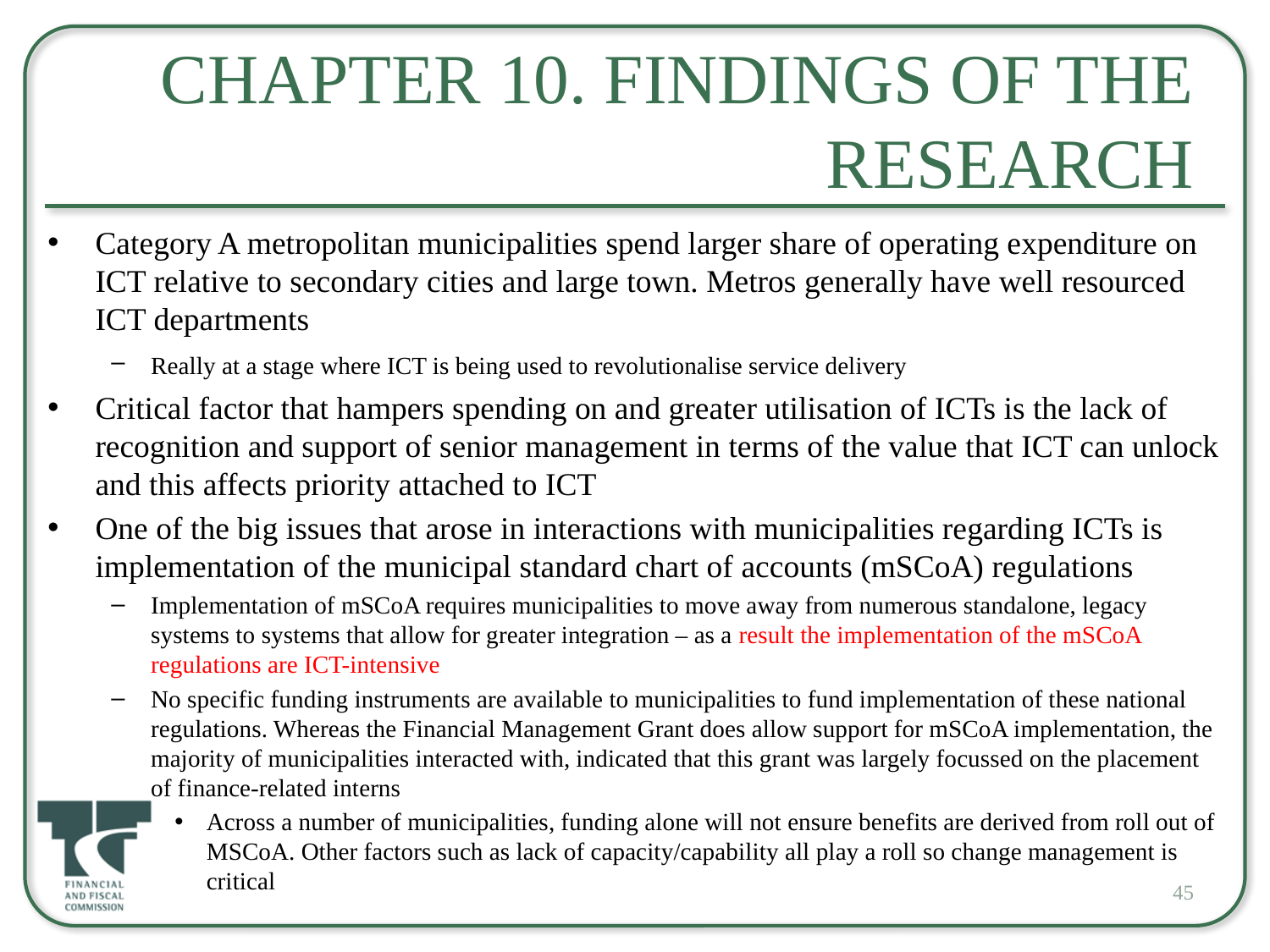

# Chapter 10. Findings of the Research
Category A metropolitan municipalities spend larger share of operating expenditure on ICT relative to secondary cities and large town. Metros generally have well resourced ICT departments
Really at a stage where ICT is being used to revolutionalise service delivery
Critical factor that hampers spending on and greater utilisation of ICTs is the lack of recognition and support of senior management in terms of the value that ICT can unlock and this affects priority attached to ICT
One of the big issues that arose in interactions with municipalities regarding ICTs is implementation of the municipal standard chart of accounts (mSCoA) regulations
Implementation of mSCoA requires municipalities to move away from numerous standalone, legacy systems to systems that allow for greater integration – as a result the implementation of the mSCoA regulations are ICT-intensive
No specific funding instruments are available to municipalities to fund implementation of these national regulations. Whereas the Financial Management Grant does allow support for mSCoA implementation, the majority of municipalities interacted with, indicated that this grant was largely focussed on the placement of finance-related interns
Across a number of municipalities, funding alone will not ensure benefits are derived from roll out of MSCoA. Other factors such as lack of capacity/capability all play a roll so change management is critical

45